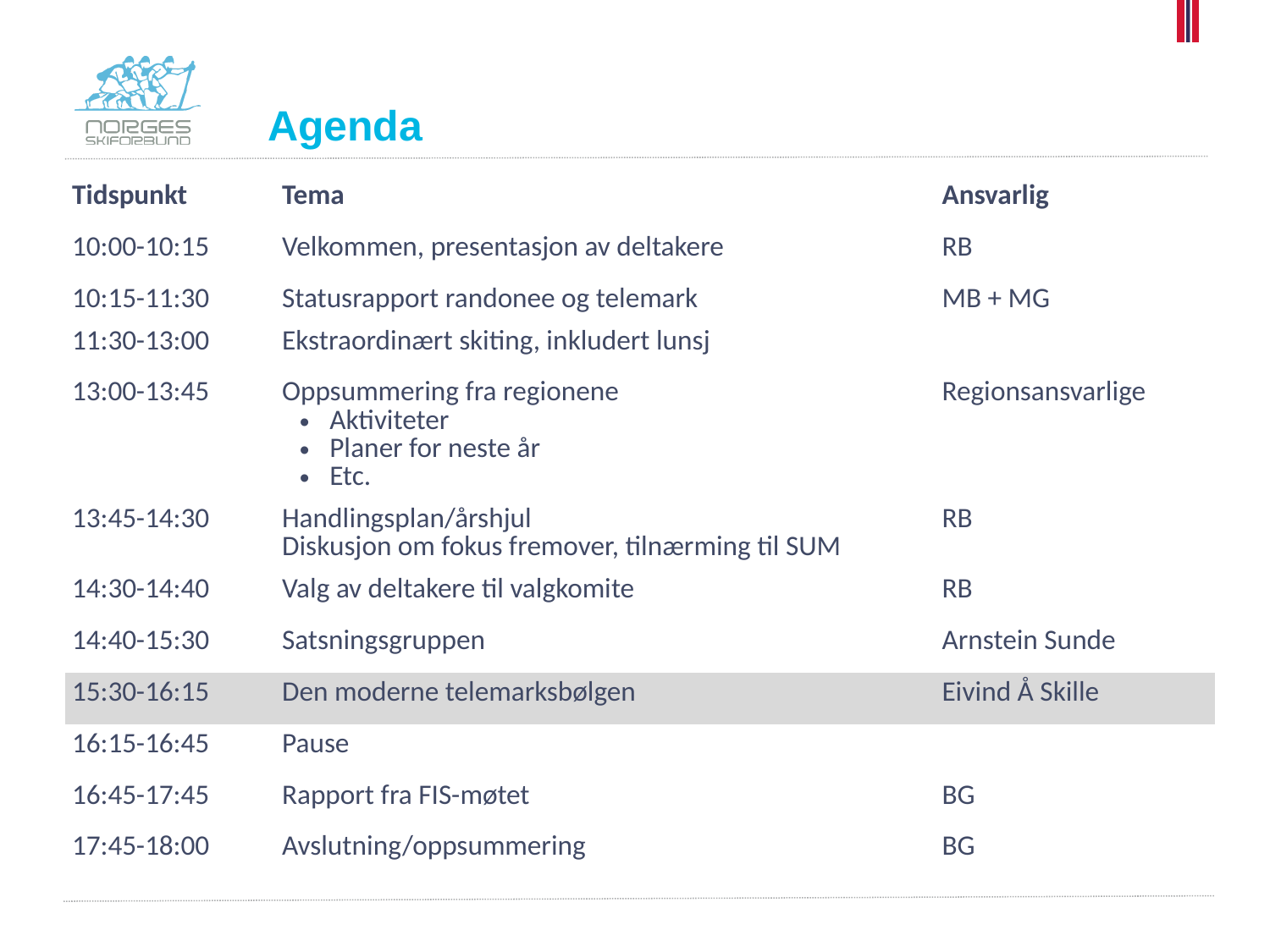

# Agenda
| Tidspunkt | Tema | Ansvarlig |
| --- | --- | --- |
| 10:00-10:15 | Velkommen, presentasjon av deltakere | RB |
| 10:15-11:30 | Statusrapport randonee og telemark | MB + MG |
| 11:30-13:00 | Ekstraordinært skiting, inkludert lunsj |  |
| 13:00-13:45 | Oppsummering fra regionene Aktiviteter Planer for neste år Etc. | Regionsansvarlige |
| 13:45-14:30 | Handlingsplan/årshjul Diskusjon om fokus fremover, tilnærming til SUM | RB |
| 14:30-14:40 | Valg av deltakere til valgkomite | RB |
| 14:40-15:30 | Satsningsgruppen | Arnstein Sunde |
| 15:30-16:15 | Den moderne telemarksbølgen | Eivind Å Skille |
| 16:15-16:45 | Pause |  |
| 16:45-17:45 | Rapport fra FIS-møtet | BG |
| 17:45-18:00 | Avslutning/oppsummering | BG |